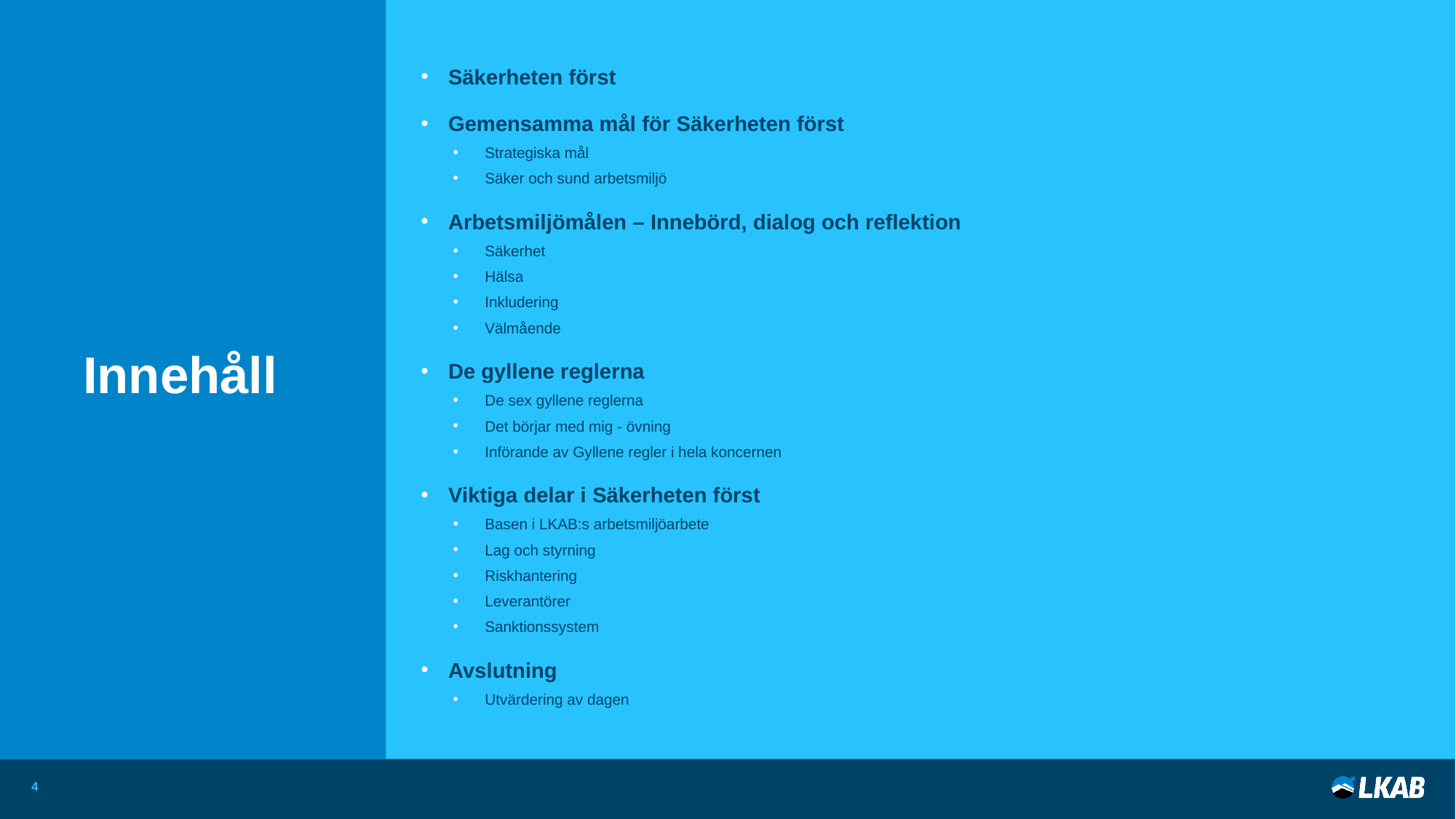

Säkerheten först
Gemensamma mål för Säkerheten först
Strategiska mål
Säker och sund arbetsmiljö
Arbetsmiljömålen – Innebörd, dialog och reflektion
Säkerhet
Hälsa
Inkludering
Välmående
De gyllene reglerna
De sex gyllene reglerna
Det börjar med mig - övning
Införande av Gyllene regler i hela koncernen
Viktiga delar i Säkerheten först
Basen i LKAB:s arbetsmiljöarbete
Lag och styrning
Riskhantering
Leverantörer
Sanktionssystem
Avslutning
Utvärdering av dagen

Innehåll
4